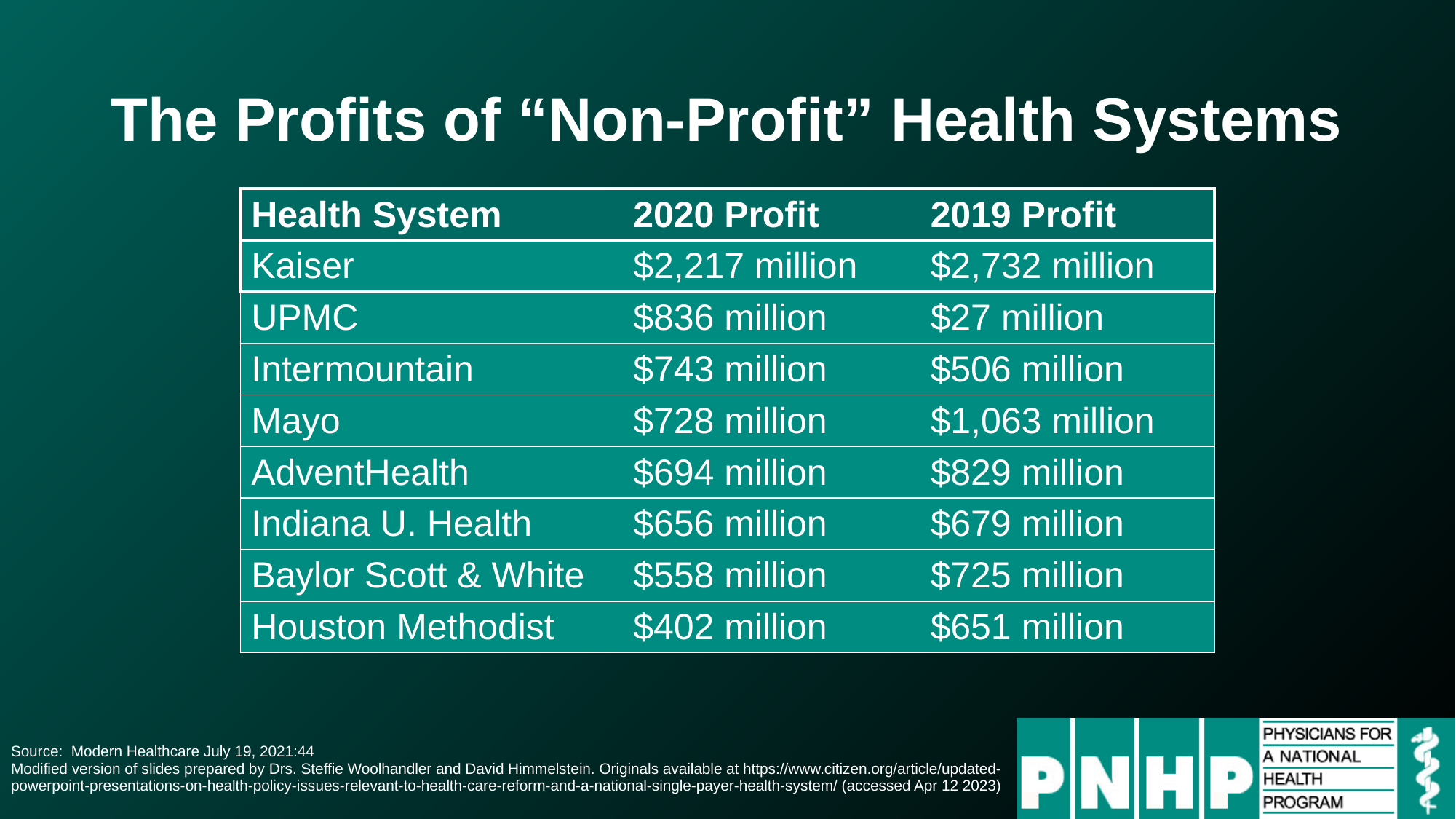

# The Profits of “Non-Profit” Health Systems
| Health System | 2020 Profit | 2019 Profit |
| --- | --- | --- |
| Kaiser | $2,217 million | $2,732 million |
| UPMC | $836 million | $27 million |
| Intermountain | $743 million | $506 million |
| Mayo | $728 million | $1,063 million |
| AdventHealth | $694 million | $829 million |
| Indiana U. Health | $656 million | $679 million |
| Baylor Scott & White | $558 million | $725 million |
| Houston Methodist | $402 million | $651 million |
Source:  Modern Healthcare July 19, 2021:44
Modified version of slides prepared by Drs. Steffie Woolhandler and David Himmelstein. Originals available at https://www.citizen.org/article/updated-powerpoint-presentations-on-health-policy-issues-relevant-to-health-care-reform-and-a-national-single-payer-health-system/ (accessed Apr 12 2023)